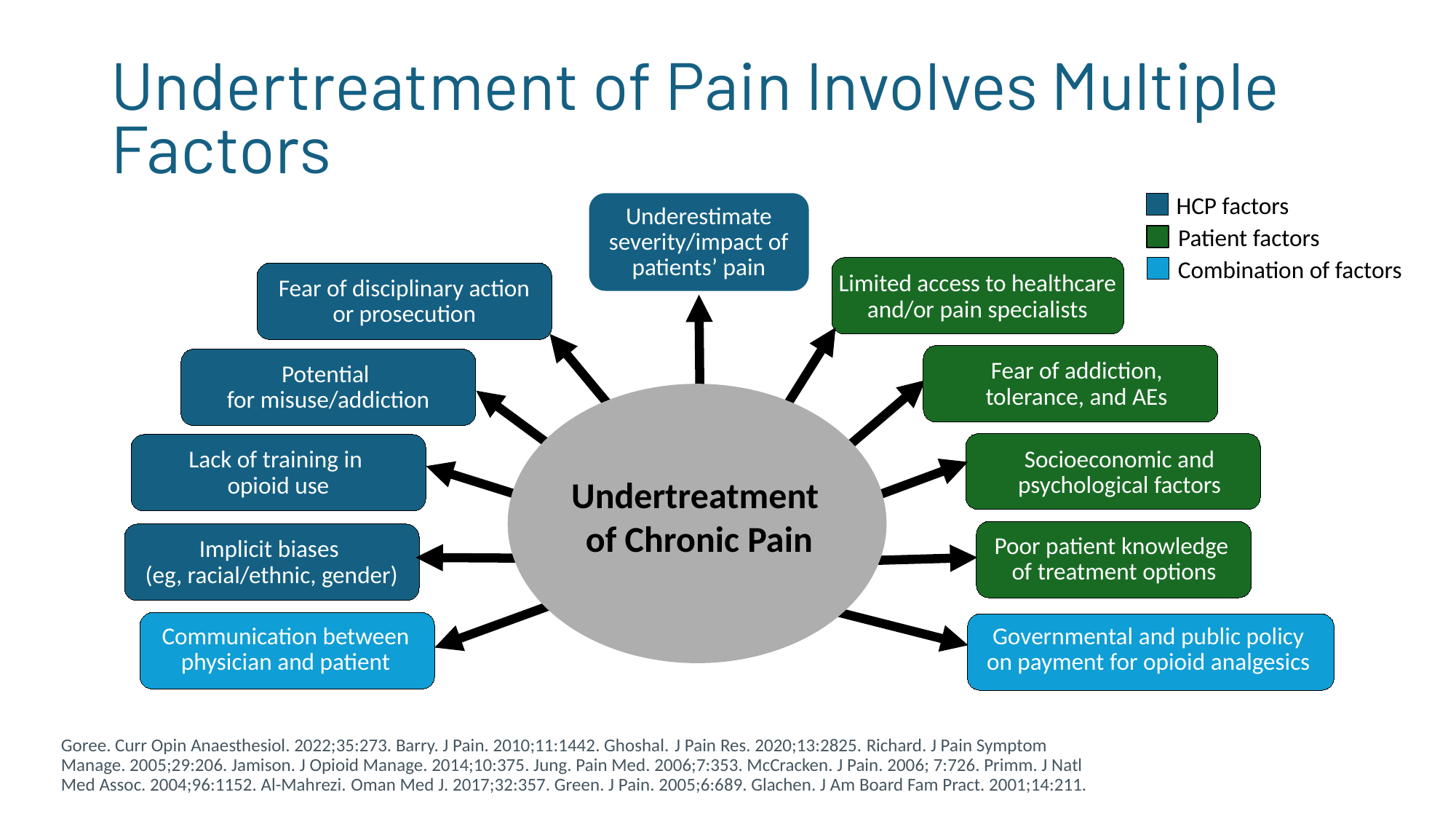

# Undertreatment of Pain Involves Multiple Factors
HCP factors

Combination of factors

Patient factors
Underestimate severity/impact of patients’ pain

Limited access to healthcare and/or pain specialists
Fear of disciplinary action or prosecution

Fear of addiction, tolerance, and AEs
Potential
for misuse/addiction

Undertreatment
of Chronic Pain

Socioeconomic and psychological factors
Lack of training in
opioid use

Poor patient knowledge
of treatment options
Implicit biases
(eg, racial/ethnic, gender)

Communication between physician and patient

Governmental and public policy on payment for opioid analgesics
Goree. Curr Opin Anaesthesiol. 2022;35:273. Barry. J Pain. 2010;11:1442. Ghoshal. J Pain Res. 2020;13:2825. Richard. J Pain Symptom Manage. 2005;29:206. Jamison. J Opioid Manage. 2014;10:375. Jung. Pain Med. 2006;7:353. McCracken. J Pain. 2006; 7:726. Primm. J Natl Med Assoc. 2004;96:1152. Al-Mahrezi. Oman Med J. 2017;32:357. Green. J Pain. 2005;6:689. Glachen. J Am Board Fam Pract. 2001;14:211.